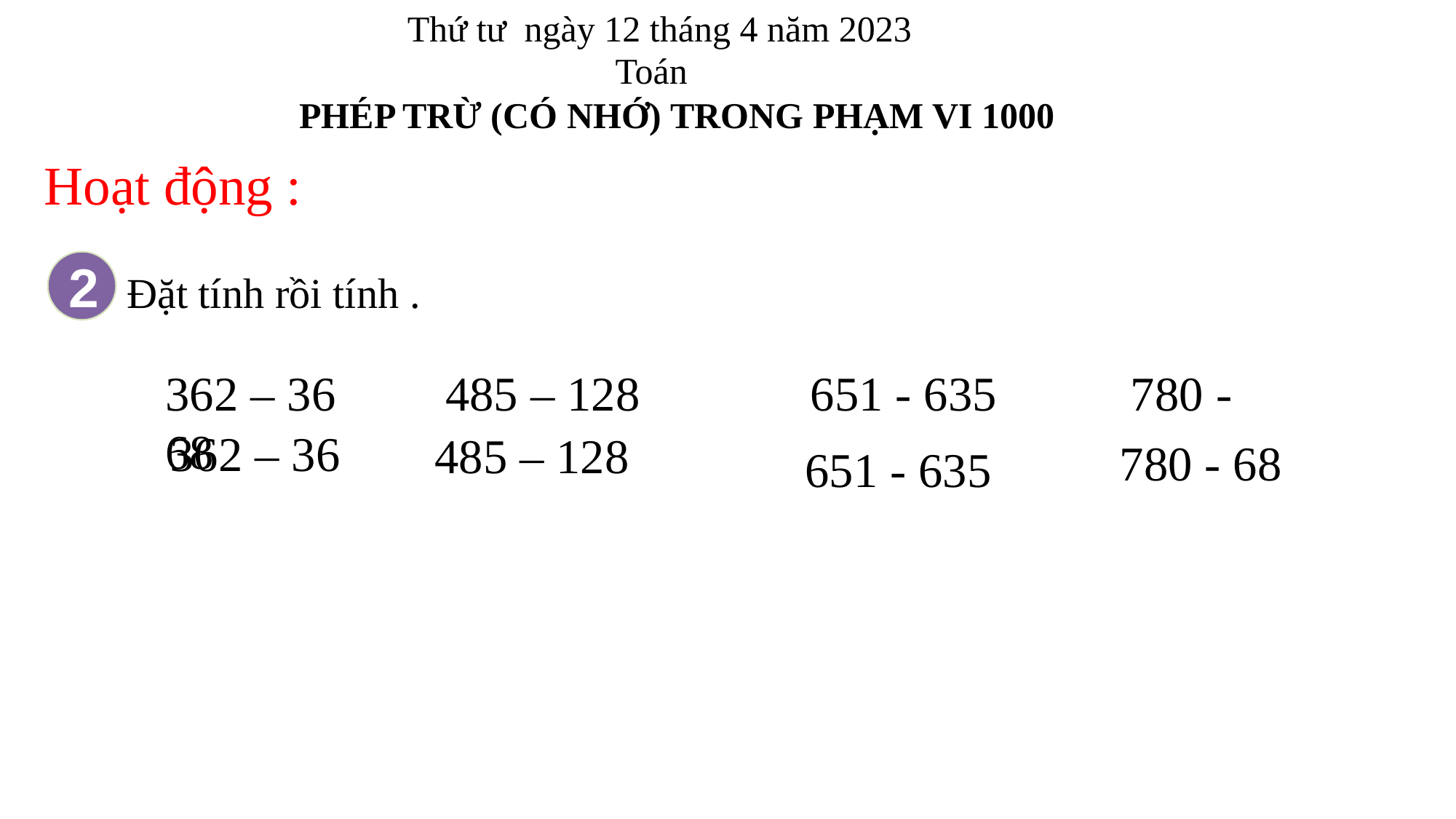

Thứ tư  ngày 12 tháng 4 năm 2023
Toán
PHÉP TRỪ (CÓ NHỚ) TRONG PHẠM VI 1000
Hoạt động :
2
Đặt tính rồi tính .
362 – 36         485 – 128              651 - 635           780 - 68
362 – 36
      485 – 128
780 - 68
            651 - 635